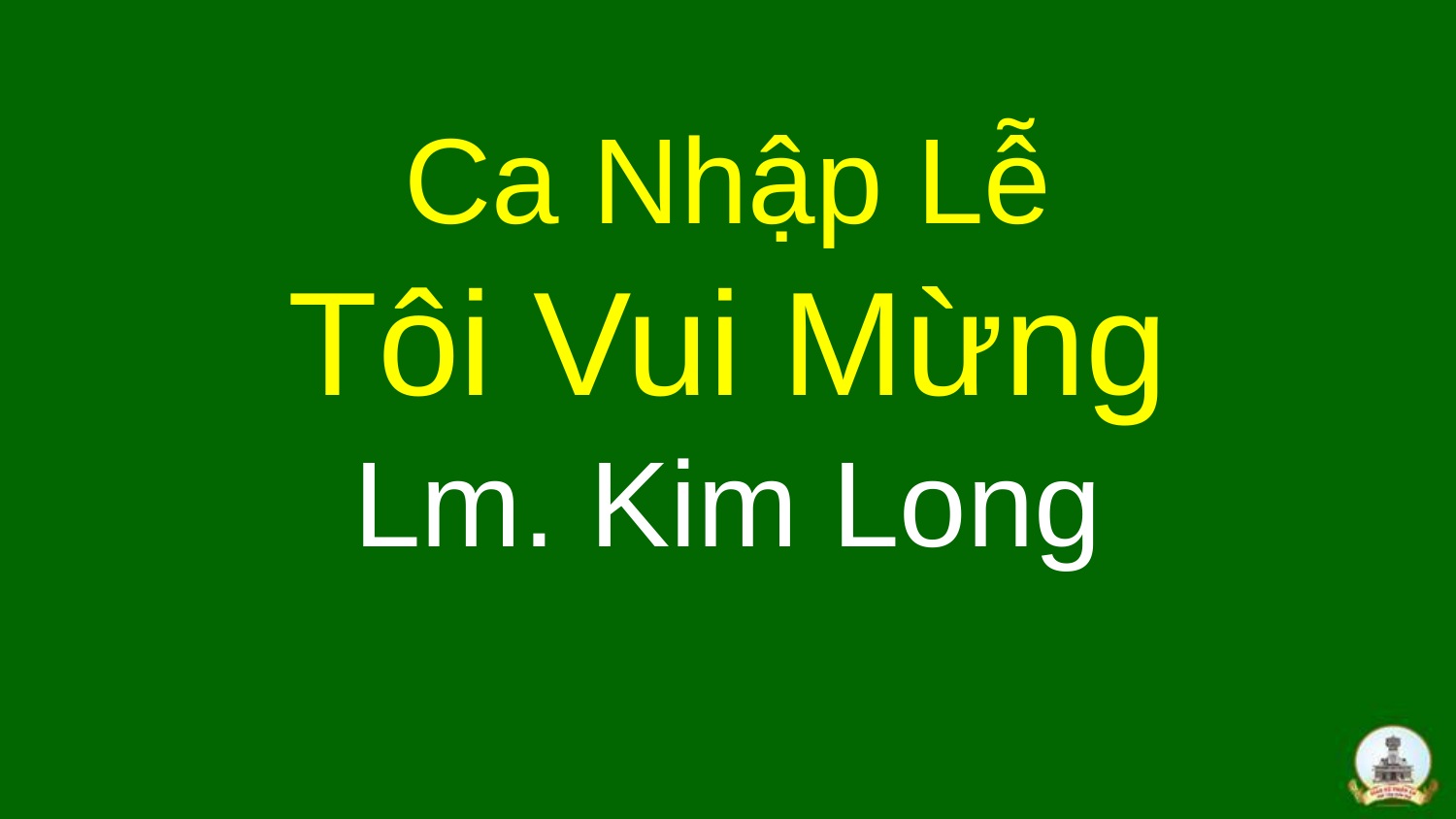

# Ca Nhập Lễ Tôi Vui Mừng Lm. Kim Long